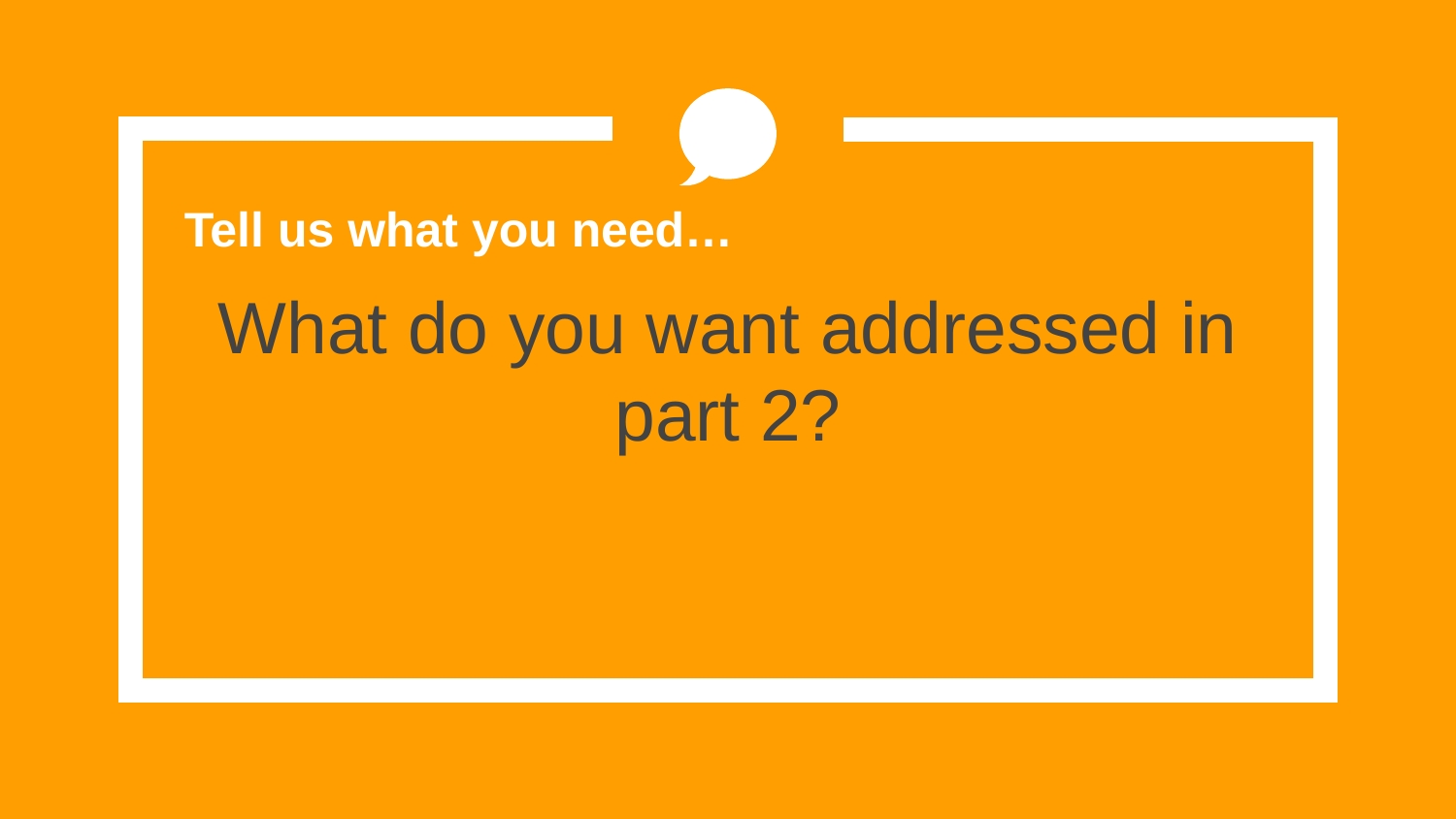

Tell us what you need…
# What do you want addressed in part 2?